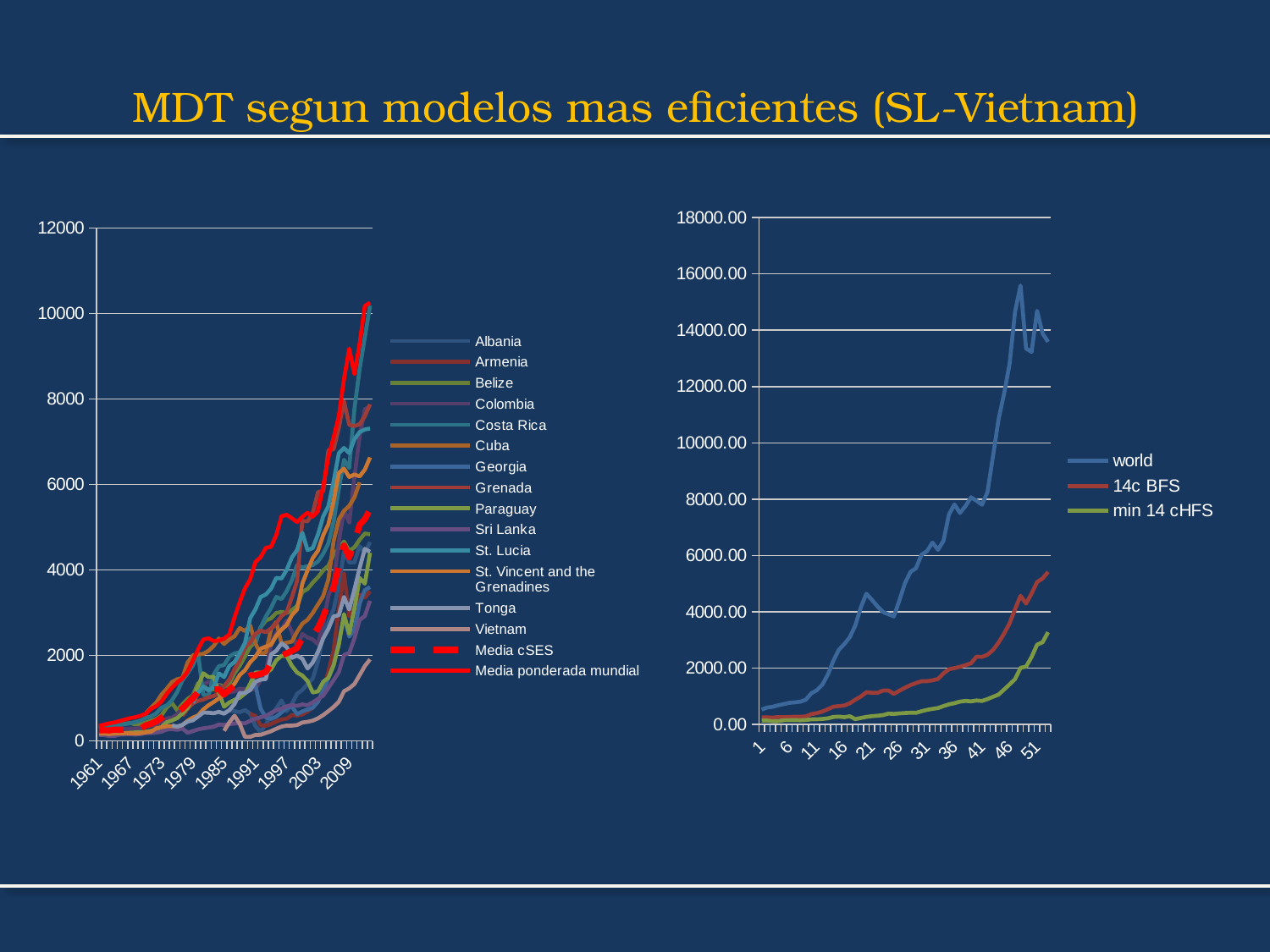

# MDT segun modelos mas eficientes (SL-Vietnam)

### Chart

| Category | world | 14c BFS | min 14 cHFS |
|---|---|---|---|

### Chart

| Category | Albania | Armenia | Belize | Colombia | Costa Rica | Cuba | Georgia | Grenada | Paraguay | Sri Lanka | St. Lucia | St. Vincent and the Grenadines | Tonga | Vietnam | Media cSES | Media ponderada mundial |
|---|---|---|---|---|---|---|---|---|---|---|---|---|---|---|---|---|
| 1961 | None | None | 316.41730701896984 | 276.11833528431725 | 354.913434580144 | None | None | None | None | 143.03128747958664 | None | 170.43198301850128 | None | None | 252.18246947630482 | 352.840460548153 |
| 1962 | None | None | 327.1166456162258 | 292.50607767448605 | 334.83701017692266 | None | None | None | None | 139.67342906761385 | None | 174.56629922796387 | None | None | 253.73989235264236 | 383.8239201863987 |
| 1963 | None | None | 336.941583050472 | 276.54138196912703 | 345.43897772379694 | None | None | None | None | 117.31125624772683 | None | 162.87023274521027 | None | None | 247.82068634726744 | 413.73020156140353 |
| 1964 | None | None | 351.1653323119843 | 332.4838997616014 | 353.9724107732397 | None | None | None | None | 121.23642355777493 | None | 173.4719102972224 | None | None | 266.4659953403648 | 436.15406588563496 |
| 1965 | None | None | 377.58720271846727 | 311.98739102448064 | 374.5748195770613 | None | None | None | 183.71402201376696 | 152.12462627473062 | None | 175.73506910637798 | None | None | 262.62052178581433 | 468.50610444377946 |
| 1966 | None | None | 406.1091238145857 | 285.35112577105656 | 396.5118722182082 | None | None | None | 188.4955867881101 | 153.11395998210455 | None | 185.35527901798096 | None | None | 269.1561579320067 | 503.6599477860411 |
| 1967 | None | None | 420.40576035939677 | 291.16702334544226 | 416.0359033976393 | None | None | None | 196.47859739577387 | 158.88789375169884 | None | 180.48564331701883 | None | None | 277.24347026116135 | 534.9884514809714 |
| 1968 | None | None | 386.9532469547202 | 292.4874382754257 | 447.5309907980493 | None | None | None | 202.11469673712557 | 150.1981713299062 | None | 173.22123793940125 | None | None | 275.41763033910473 | 559.4613249045375 |
| 1969 | None | None | 396.6576424383846 | 308.0239015956366 | 480.6270695453418 | None | None | None | 211.65412631273094 | 160.42656043808321 | None | 185.99611251368506 | None | None | 290.5642354739767 | 593.2412055709666 |
| 1970 | None | None | 435.7011786159396 | 337.2427887397843 | 540.490048163012 | 653.2380916974238 | None | None | 220.85167129497623 | 183.5121134917123 | None | 203.96431453618797 | None | None | 367.8571723627196 | 639.418796230641 |
| 1971 | None | None | 474.44802222589703 | 357.417814016499 | 576.9295674608715 | 779.56230391602 | None | None | 239.1488396732038 | 186.70674549545058 | None | 219.28749027918076 | None | None | 404.7858261524463 | 754.7657651607159 |
| 1972 | None | None | 519.5716725044198 | 387.04071132181434 | 647.8881765402786 | 901.3674036992135 | None | None | 267.27555756098576 | 198.5799197891847 | None | 298.33437757318865 | None | None | 460.008259855583 | 817.0096798481696 |
| 1973 | None | None | 605.933442475237 | 449.98407128605965 | 781.7384152457815 | 1088.440269926335 | None | None | 332.84358468337854 | 219.664273164769 | None | 322.56911376718017 | None | None | 543.0247386498233 | 923.6596570032655 |
| 1974 | None | None | 786.0750610515705 | 527.4464698217852 | 832.291126119265 | 1224.4118714737035 | None | None | 438.2726937097424 | 269.08961654361724 | None | 348.1391506384781 | None | None | 632.2465699083084 | 1104.1465814221622 |
| 1975 | None | None | 885.9779085781473 | 545.8617262167629 | 955.5511276727821 | 1380.261716110503 | None | None | 481.91714731028856 | 280.9201352627733 | None | 347.6180194054935 | 367.9442188366079 | None | 655.7564999241705 | 1247.5997266366426 |
| 1976 | None | None | 717.0507881724368 | 624.7098372441747 | 1145.901901693106 | 1444.8734028961624 | None | None | 535.6855647792 | 261.8152553264368 | None | 339.32974918702473 | 336.5124603111373 | None | 675.7348699512096 | 1369.2296529889961 |
| 1977 | None | None | 858.815542626888 | 774.6670836844644 | 1421.0732350303324 | 1474.6363672896925 | None | 591.2406586372518 | 648.1340915053636 | 294.3989085399215 | None | 374.1670308120892 | 378.08293614281524 | None | 757.2462060298694 | 1462.505527903074 |
| 1978 | None | None | 980.7731053737465 | 904.3035223349815 | 1585.745311847188 | 1837.7640349746848 | None | 758.3714713731335 | 776.0596210264795 | 192.6133795984662 | None | 472.4537094411069 | 454.980480425988 | None | 884.784959599533 | 1624.2406926714705 |
| 1979 | None | None | 1074.24915786792 | 1061.3134882297124 | 1766.8061271130755 | 2003.2946842982828 | None | 884.203784892633 | 1007.7090325442283 | 232.49111610292283 | 889.5232915209103 | 547.3607541837948 | 483.93284953491275 | None | 995.0884286288396 | 1880.4382257195205 |
| 1980 | None | None | 1351.0138674029317 | 1240.0675434440461 | 2057.3120532226962 | 2024.6789741352857 | None | 939.4500622233152 | 1280.089109628668 | 272.911229373874 | 1130.7873309823726 | 600.0378717921334 | 572.6459022558425 | None | 1146.8993944461158 | 2141.5466707860737 |
| 1981 | None | None | 1307.211688329291 | 1320.8044265327069 | 1086.5381456379098 | 2038.2145874135601 | None | 970.3437740735885 | 1585.537107926141 | 297.42332833866357 | 1273.0213453606034 | 737.8326528337907 | 666.0390293337564 | None | 1128.2966085780022 | 2374.493972695345 |
| 1982 | None | None | 1183.1839364216028 | 1383.1447684913358 | 1049.6369808974298 | 2109.9967248551275 | None | 1022.9735199730785 | 1494.778474864038 | 313.8171240338798 | 1185.2156865628713 | 836.0711790285872 | 662.540947792558 | None | 1124.1359342920498 | 2401.84062799027 |
| 1983 | None | None | 1212.9380053908355 | 1344.632561296143 | 1557.125799891593 | 2226.118644473294 | None | 1054.4911518903145 | 1499.7108040274572 | 335.2087502216673 | 1258.8090157495635 | 913.1858307866189 | 649.0494589541232 | None | 1205.1270022681608 | 2339.465163693699 |
| 1984 | 662.5200534326491 | None | 1315.3135173566502 | 1299.445674114986 | 1749.6865476718656 | 2397.0879661537497 | None | 1118.4478258989204 | 1130.6838414705408 | 387.32774740545375 | 1583.450247518824 | 997.6672152667028 | 684.6731019572651 | None | 1211.48215802251 | 2350.607304074905 |
| 1985 | 662.914790680163 | None | 1268.2213975599698 | 1160.1878716115104 | 1777.4401625212251 | 2270.1244314613937 | None | 1283.304502396183 | 800.9246423631308 | 377.380442621997 | 1496.3823349242848 | 1080.4433462668537 | 639.2415709394836 | 239.42869517684935 | 1087.9995157102592 | 2397.2204695691034 |
| 1986 | 719.1572968618424 | None | 1343.8751496635152 | 1137.519995544276 | 1975.5662282602923 | 2378.92983068796 | None | 1438.011647931111 | 902.5658597599152 | 397.1730987711867 | 1755.3862058031293 | 1216.5182076299193 | 724.339670256438 | 437.1295434646517 | 1202.1810612195154 | 2495.5342305083022 |
| 1987 | 699.384290789513 | None | 1587.0876097560981 | 1159.7715882936982 | 2050.858072475857 | 2451.2745894522673 | None | 1682.7122556248003 | 963.9280222523256 | 408.12112133177897 | 1849.8166929033252 | 1344.101737525705 | 865.0904468576035 | 593.6535735829534 | 1304.6500000704928 | 2896.09603741935 |
| 1988 | 676.5667325200106 | None | 1760.1421975786125 | 1225.046589406584 | 2073.542331864973 | 2641.2362143434602 | None | 1881.7834460944134 | 1013.2589379980536 | 420.40915604938465 | 2051.7762393359453 | 1544.8178225856493 | 1126.4193328264878 | 401.8749109963189 | 1401.4061592999917 | 3247.9349443717715 |
| 1989 | 723.4096116319279 | None | 1980.443785175171 | 1210.7581867336685 | 2287.888571209025 | 2572.873457940339 | None | 2199.488628214571 | 1111.2956723656919 | 415.2907984411597 | 2291.2978331614117 | 1655.7213059752041 | 1119.985413536256 | 97.15788506379326 | 1472.1342624540148 | 3571.6537991059695 |
| 1990 | 639.463898529214 | 636.6806899964992 | 2202.3224705681623 | 1209.1835331028908 | 2404.851282064791 | 2702.1852842177173 | 1611.410842154399 | 2295.9761599838102 | 1340.1272036763999 | 472.08646331120394 | 2874.457763251325 | 1843.6354529103448 | 1193.3360119519143 | 98.03186900163286 | 1537.4106374800267 | 3781.16521289962 |
| 1991 | 348.7113279600135 | 589.0029482239274 | 2323.90329869621 | 1214.453692743531 | 2269.5166100327942 | 2275.9259013132555 | 1310.4726424949695 | 2504.4877518436974 | 1601.7876887365817 | 521.2464574958487 | 3078.4348976833676 | 1970.9731188275048 | 1386.904684664041 | 142.9658898827323 | 1538.4847793284625 | 4186.827672951094 |
| 1992 | 218.49216244649486 | 368.9168367933935 | 2658.5922526394966 | 1423.929203166931 | 2651.4398491662187 | 2052.9914463768173 | 757.3839391969702 | 2581.401593701972 | 1600.8789284382174 | 556.8123284669945 | 3367.73620187411 | 2159.1362935963452 | 1436.1062681398348 | 144.14865860413155 | 1569.8547116148468 | 4297.4191143480875 |
| 1993 | 380.5273709506915 | 356.50735144218714 | 2821.0848367607587 | 1582.5813512162047 | 2909.8424713841223 | 2066.917658231385 | 550.0153944941862 | 2545.8204613097337 | 1582.38735848955 | 585.8936663131354 | 3426.581013845303 | 2208.887054508877 | 1449.2453368884849 | 189.2605161077759 | 1618.2537029958842 | 4520.087063344326 |
| 1994 | 619.0649226991094 | 399.7512025222643 | 2870.1060117380703 | 2274.885404530917 | 3111.035015926953 | 2615.0188118646597 | 517.0871130495657 | 2633.4997249038315 | 1677.6414858557878 | 654.9440617529673 | 3562.9873156918925 | 2249.679153468851 | 2024.5731260336536 | 229.9548051030145 | 1817.1591539386814 | 4542.401648255845 |
| 1995 | 760.559358125038 | 455.5502760861505 | 2995.8725362999876 | 2529.325296039662 | 3370.239542873807 | 2783.443296711989 | 569.0181411009594 | 2755.990258812491 | 1887.2229460416058 | 718.4438443413995 | 3814.003559773207 | 2464.637063937965 | 2111.448314643674 | 288.0202778679896 | 1964.5553366182778 | 4816.053728611711 |
| 1996 | 951.1320912925013 | 503.2319696202122 | 3019.523641497955 | 2609.2971323582797 | 3320.588778345529 | 2278.285342414431 | 670.4611048494334 | 2923.2494012471957 | 1992.8720687250695 | 757.9482098194117 | 3802.113024582842 | 2604.7715695596753 | 2282.1464808557066 | 337.05006283219734 | 2003.7622055714598 | 5257.282474756825 |
| 1997 | 697.5945647197625 | 522.5220720401838 | 2994.261003578256 | 2814.1342049941354 | 3507.0819526229 | 2300.9458512774922 | 774.6802108710078 | 3015.4832851139076 | 1984.6022046187854 | 812.7924836134681 | 4002.8814958539706 | 2713.5893667147607 | 2196.814097518384 | 361.2544883009074 | 2049.902662988422 | 5291.612864473878 |
| 1998 | 871.8936539150419 | 608.3366487308074 | 3060.52644013463 | 2552.4683741085914 | 3759.881076525807 | 2326.1743557909917 | 805.2726899713282 | 3364.3443248485623 | 1758.9270526203231 | 840.8737674173973 | 4295.725989530885 | 2945.172229595939 | 1945.4072781911211 | 360.6007980225317 | 2106.8289056717103 | 5209.2233991047315 |
| 1999 | 1104.7435530650905 | 596.5059963040472 | 3159.699791982166 | 2196.7146852778933 | 4111.832609456218 | 2555.068737963425 | 628.8656579752742 | 3742.366476473492 | 1601.533513369718 | 821.5964533928967 | 4465.68645204056 | 3076.286031625146 | 1997.4912176103 | 374.4764200647157 | 2173.7762569000656 | 5121.070548693804 |
| 2000 | 1193.466223193923 | 621.4248263189471 | 3486.164318107517 | 2503.54949201304 | 4058.0445337476713 | 2744.1244787409587 | 691.997705191983 | 5149.147361809763 | 1531.8889089436993 | 854.9267251552625 | 4870.7396888487065 | 3683.577918612541 | 1925.4737393980708 | 433.33370767977675 | 2410.5614019829895 | 5242.328102502424 |
| 2001 | 1335.1410080661428 | 692.3188255332534 | 3555.6601415866567 | 2421.2726461017087 | 4087.1189706839264 | 2835.0766612395996 | 733.9704137900601 | 5137.800532407909 | 1403.246091589661 | 837.6988035218396 | 4464.484691496713 | 3991.313328029167 | 1695.797937862793 | 448.879425055829 | 2402.841391211802 | 5341.681139594012 |
| 2002 | 1458.1287560103242 | 779.8928416849576 | 3704.5367650161447 | 2376.0838030606833 | 4114.566904954286 | 2995.8995284123216 | 779.3845906365931 | 5331.902973047014 | 1135.2953806283758 | 903.896404853248 | 4512.802281173206 | 4277.7772501824475 | 1834.8449981986048 | 477.0998778513106 | 2477.293739693537 | 5246.575423010463 |
| 2003 | 1863.2038345771978 | 924.5821548293444 | 3833.4249417447836 | 2261.283608326619 | 4199.694811901154 | 3192.400519085756 | 922.0297396152725 | 5825.387458024328 | 1159.397755567221 | 984.8101724933545 | 4830.052995714616 | 4452.087538971608 | 2087.4356954521118 | 530.8552522180613 | 2647.6176056086747 | 5374.790243098149 |
| 2004 | 2476.1158855102467 | 1182.0973596488157 | 3991.2843344400844 | 2752.9134538104795 | 4379.391062519201 | 3388.7669544571486 | 1186.8730466262598 | 5844.959724821129 | 1386.7460269684218 | 1063.1605835502212 | 5250.552920581327 | 4813.329727553299 | 2400.2888906486414 | 606.8946901729123 | 2908.8124758077242 | 5962.313620664782 |
| 2005 | 2798.949632670075 | 1625.3969042944348 | 4097.528684907325 | 3392.924413425233 | 4621.364127327985 | 3776.470548644811 | 1469.9746235616303 | 6803.545291776011 | 1479.4037783406861 | 1242.404349662804 | 5492.864913631815 | 5070.682447163204 | 2622.949225390487 | 699.4878933339452 | 3228.139059580745 | 6637.388526038035 |
| 2006 | 3076.9798440008794 | 2126.0895659070957 | 4363.8546875280035 | 3712.785524943813 | 5128.400753076407 | 4666.988169293255 | 1764.8704363604036 | 6825.126243693768 | 1772.6353250767734 | 1423.477215354837 | 6072.297573708626 | 5610.608277130047 | 2912.8824814809846 | 796.6543614687218 | 3589.546461358815 | 7098.637366622051 |
| 2007 | 3638.710813040392 | 3079.152187409468 | 4509.147577184866 | 4663.542889597585 | 5897.527843637414 | 5185.38227168827 | 2317.9885011600186 | 7326.17221908782 | 2252.1253357907935 | 1614.4111100511839 | 6732.660993154929 | 6273.319034105892 | 2943.268846868749 | 919.1808885450959 | 4096.613607951605 | 7601.257417931645 |
| 2008 | 4422.692445982219 | 3916.738107382904 | 4665.399394979993 | 5405.101151831464 | 6581.308113705602 | 5382.815961431841 | 2919.690052002725 | 7946.791280255842 | 2967.304970481987 | 2013.911088140551 | 6854.8987117421775 | 6372.007141533883 | 3369.211107798718 | 1164.5632707190398 | 4570.173771284918 | 8466.35677543873 |
| 2009 | 4175.7793489637115 | 2913.5741433857675 | 4446.6074893028945 | 5104.99119348935 | 6385.565130085674 | 5499.120103365958 | 2440.9613177727774 | 7397.037929130814 | 2509.680462067835 | 2057.113672148709 | 6735.1598173516 | 6176.851182297462 | 3075.8161794301072 | 1232.3696711881107 | 4296.4734028557605 | 9175.09441717793 |
| 2010 | 4175.120239265388 | 3124.7848541250273 | 4531.829744487132 | 6179.770329446351 | 7773.185486793514 | 5701.962671099093 | 2613.7569308820202 | 7366.576205783495 | 3100.8351186441837 | 2400.0155749726414 | 7058.8692155009685 | 6234.050655727263 | 3546.777819582416 | 1333.5835263550398 | 4652.937026618886 | 8584.04522941158 |
| 2011 | 4556.144341652043 | 3421.7045092460653 | 4707.853800430001 | 7124.548920078199 | 8704.111887432937 | 6051.222001173666 | 3219.6058689165848 | 7409.240199948473 | 3814.213163460924 | 2835.6899673117287 | 7228.865382164018 | 6191.071783580722 | 4046.119870342739 | 1543.026950330236 | 5060.958474719165 | 9298.195790005702 |
| 2012 | 4406.1163784169 | 3353.9731251312396 | 4852.4964512744555 | 7762.9708288948605 | 9442.664540089034 | None | 3528.733735921002 | 7598.205088277809 | 3680.232059055809 | 2921.736345254442 | 7287.820800288318 | 6349.322451102614 | 4493.720255259992 | 1755.2654235751186 | 5187.173652503197 | 10174.56805623911 |
| 2013 | 4652.351395062185 | 3504.7667584894657 | 4834.2874359746875 | 7825.678357565138 | 10184.605671508662 | None | 3602.1684724132597 | 7876.276564433336 | 4402.759159367281 | 3279.891389726124 | 7308.938911535017 | 6633.772096912 | 4426.9445808868295 | 1910.5330726347358 | 5418.690297423762 | 10255.65972046068 |